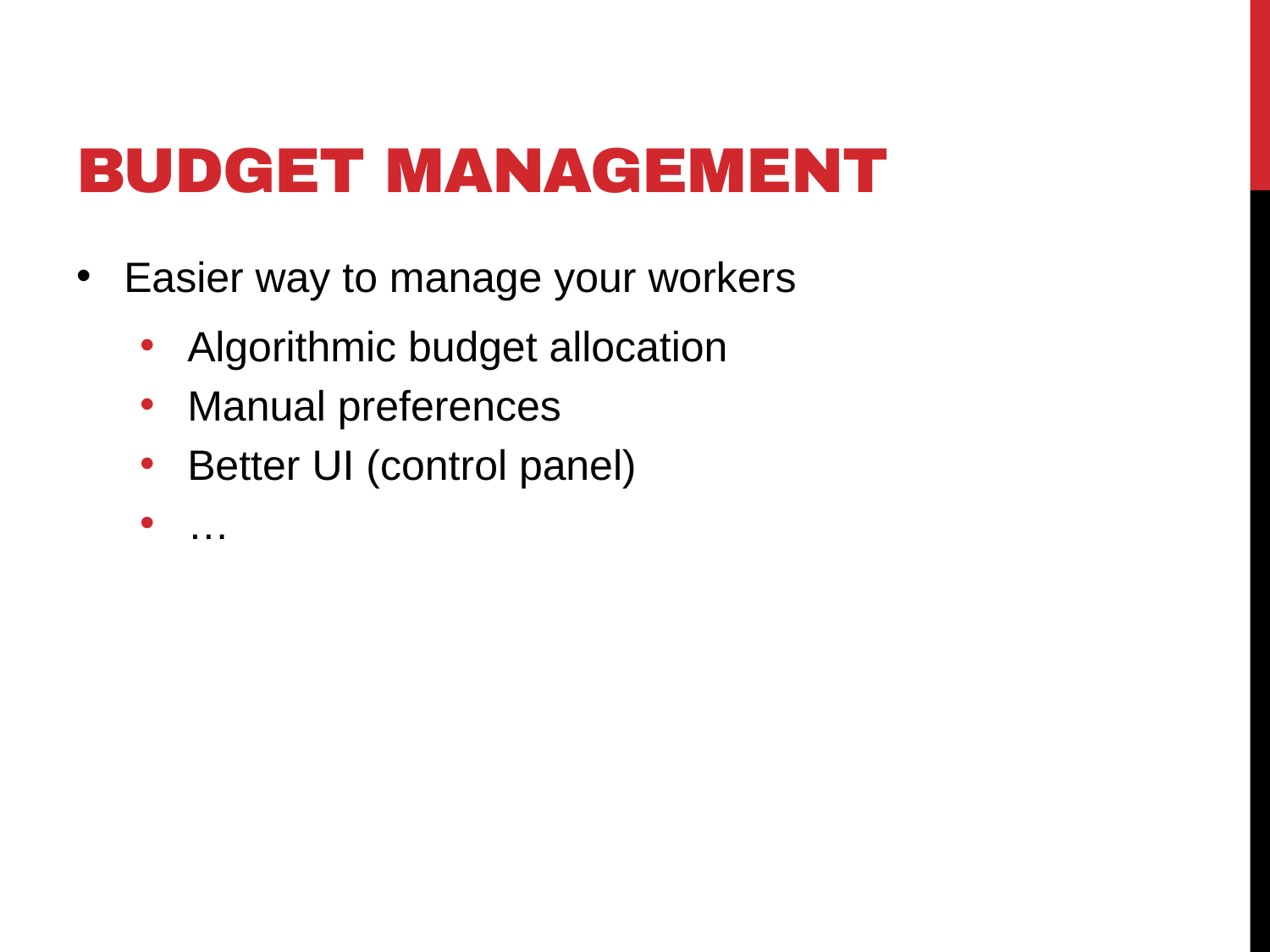

# Budget management
Easier way to manage your workers
Algorithmic budget allocation
Manual preferences
Better UI (control panel)
…